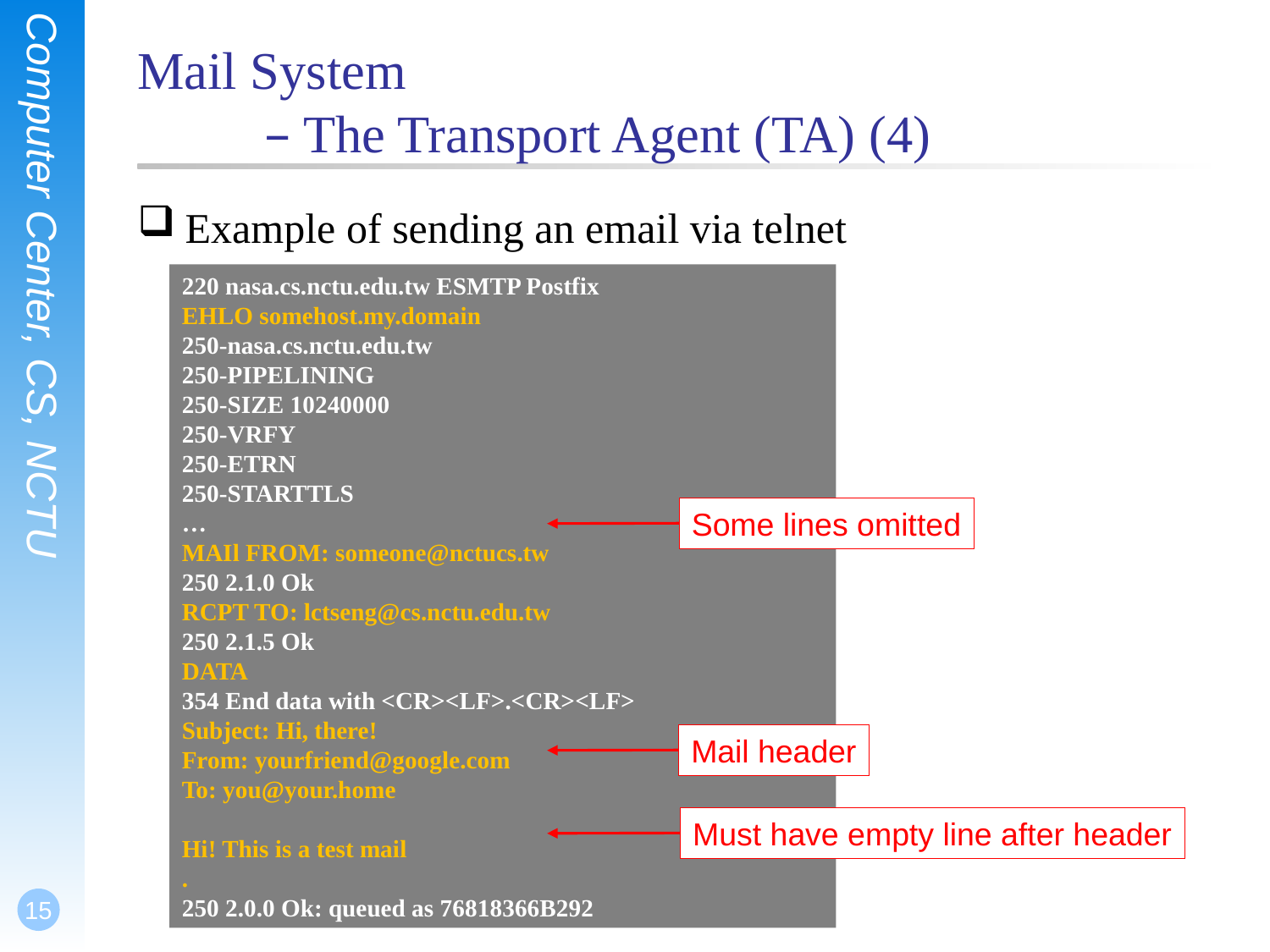

# Mail System – The Transport Agent (TA) (4)
Example of sending an email via telnet
220 nasa.cs.nctu.edu.tw ESMTP Postfix
EHLO somehost.my.domain
250-nasa.cs.nctu.edu.tw
250-PIPELINING
250-SIZE 10240000
250-VRFY
250-ETRN
250-STARTTLS
…
MAIl FROM: someone@nctucs.tw
250 2.1.0 Ok
RCPT TO: lctseng@cs.nctu.edu.tw
250 2.1.5 Ok
DATA
354 End data with <CR><LF>.<CR><LF>
Subject: Hi, there!
From: yourfriend@google.com
To: you@your.home

Hi! This is a test mail
.
250 2.0.0 Ok: queued as 76818366B292
Some lines omitted
Mail header
Must have empty line after header